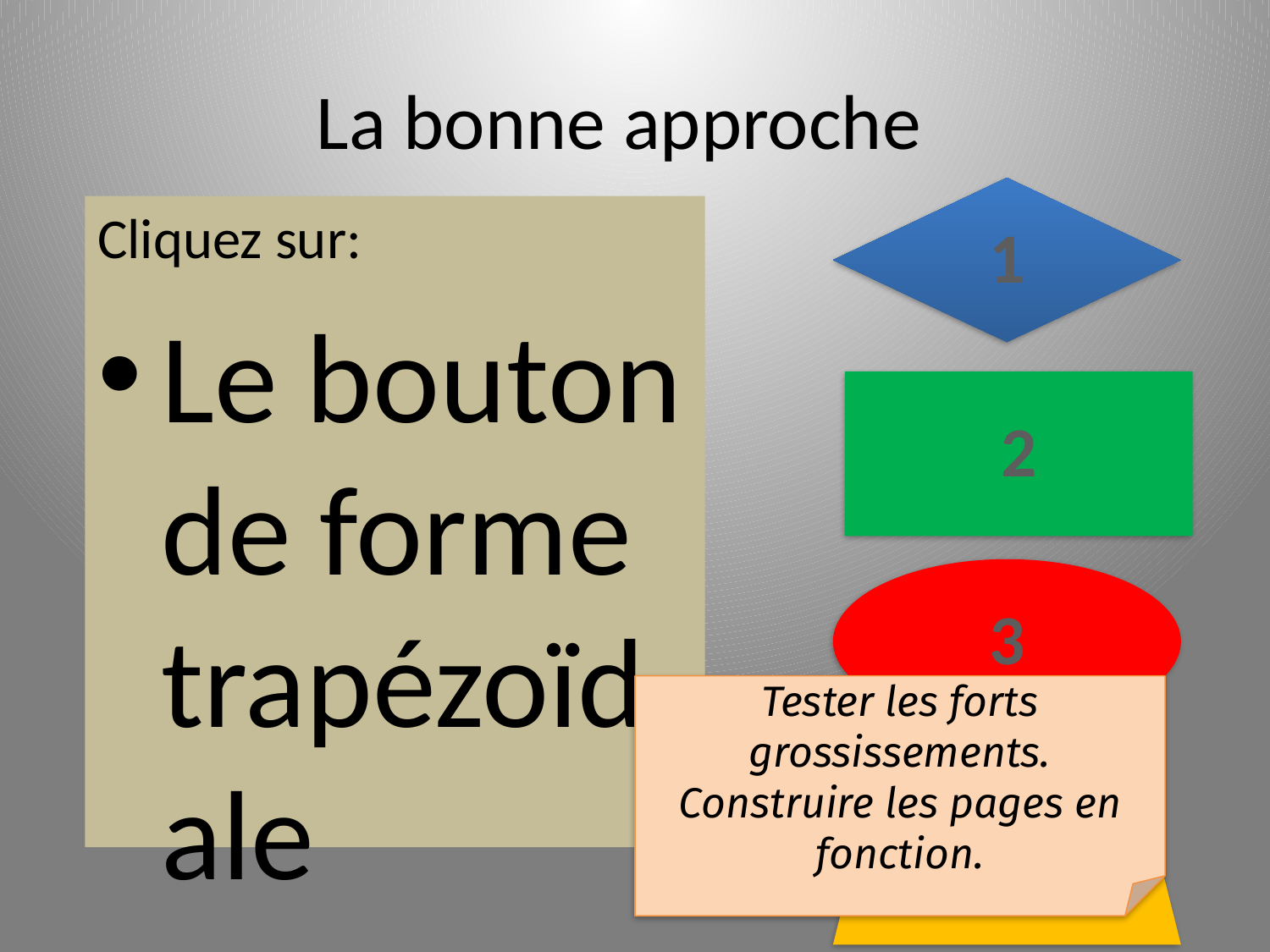

# La bonne approche
1
2
3
4
Cliquez sur:
Le bouton de forme trapézoïdale
Tester les forts grossissements.
Construire les pages en fonction.